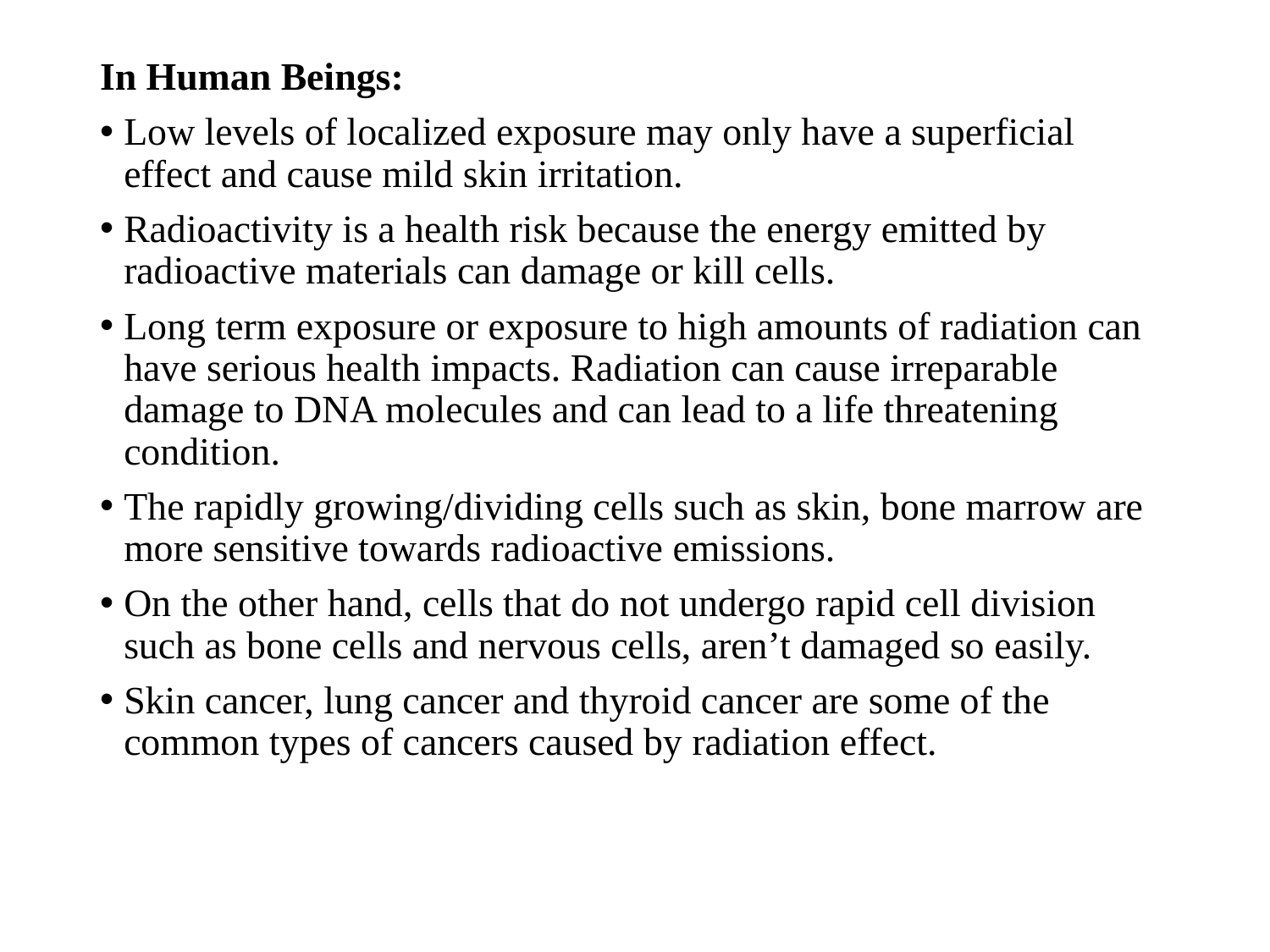

In Human Beings:
Low levels of localized exposure may only have a superficial effect and cause mild skin irritation.
Radioactivity is a health risk because the energy emitted by radioactive materials can damage or kill cells.
Long term exposure or exposure to high amounts of radiation can have serious health impacts. Radiation can cause irreparable damage to DNA molecules and can lead to a life threatening condition.
The rapidly growing/dividing cells such as skin, bone marrow are more sensitive towards radioactive emissions.
On the other hand, cells that do not undergo rapid cell division such as bone cells and nervous cells, aren’t damaged so easily.
Skin cancer, lung cancer and thyroid cancer are some of the common types of cancers caused by radiation effect.